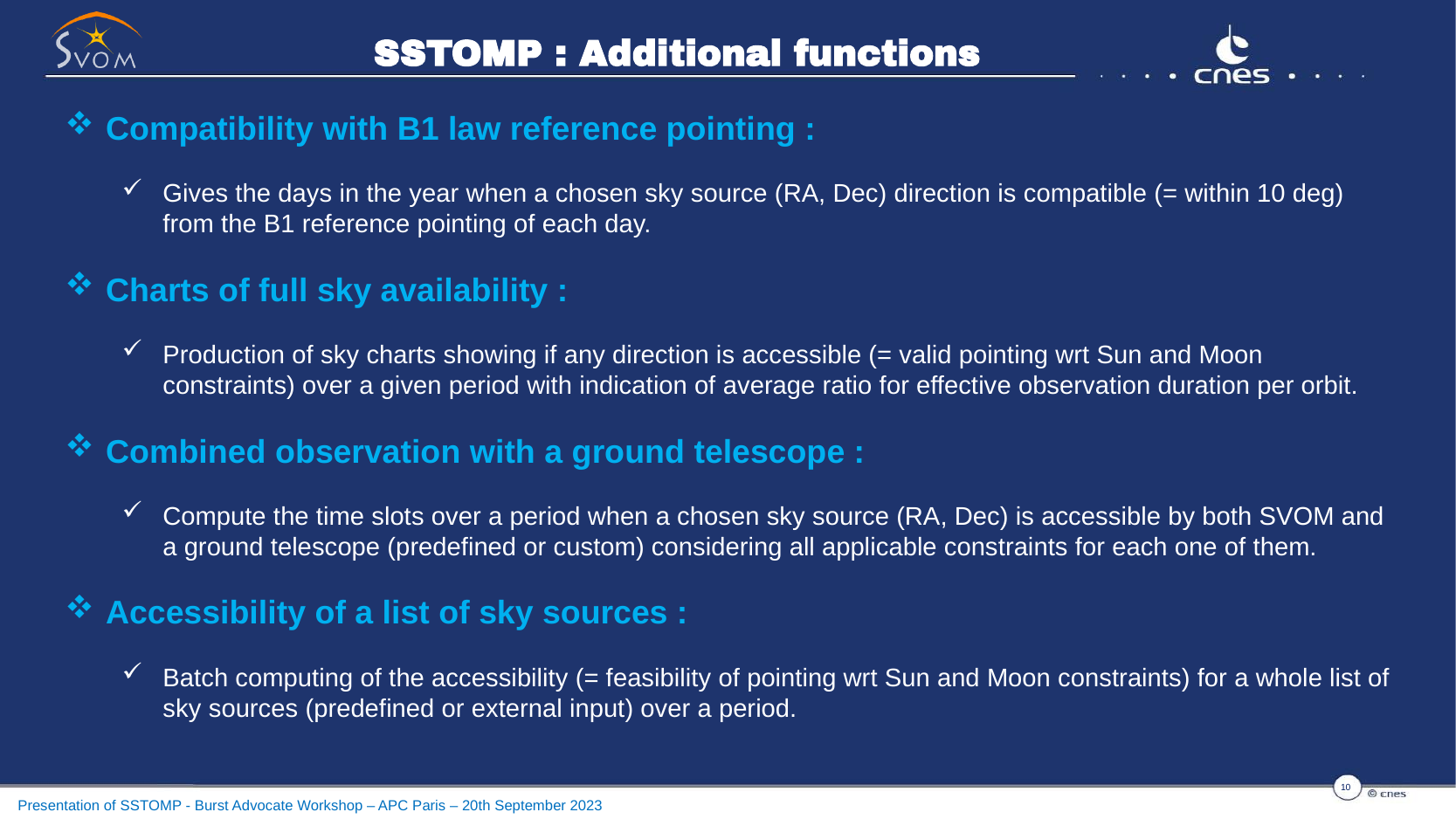

# SSTOMP : Additional functions
Compatibility with B1 law reference pointing :

Gives the days in the year when a chosen sky source (RA, Dec) direction is compatible (= within 10 deg) from the B1 reference pointing of each day.

Charts of full sky availability :

Production of sky charts showing if any direction is accessible (= valid pointing wrt Sun and Moon constraints) over a given period with indication of average ratio for effective observation duration per orbit.

Combined observation with a ground telescope :

Compute the time slots over a period when a chosen sky source (RA, Dec) is accessible by both SVOM and a ground telescope (predefined or custom) considering all applicable constraints for each one of them.

Accessibility of a list of sky sources :

Batch computing of the accessibility (= feasibility of pointing wrt Sun and Moon constraints) for a whole list of sky sources (predefined or external input) over a period.

10
Presentation of SSTOMP - Burst Advocate Workshop – APC Paris – 20th September 2023